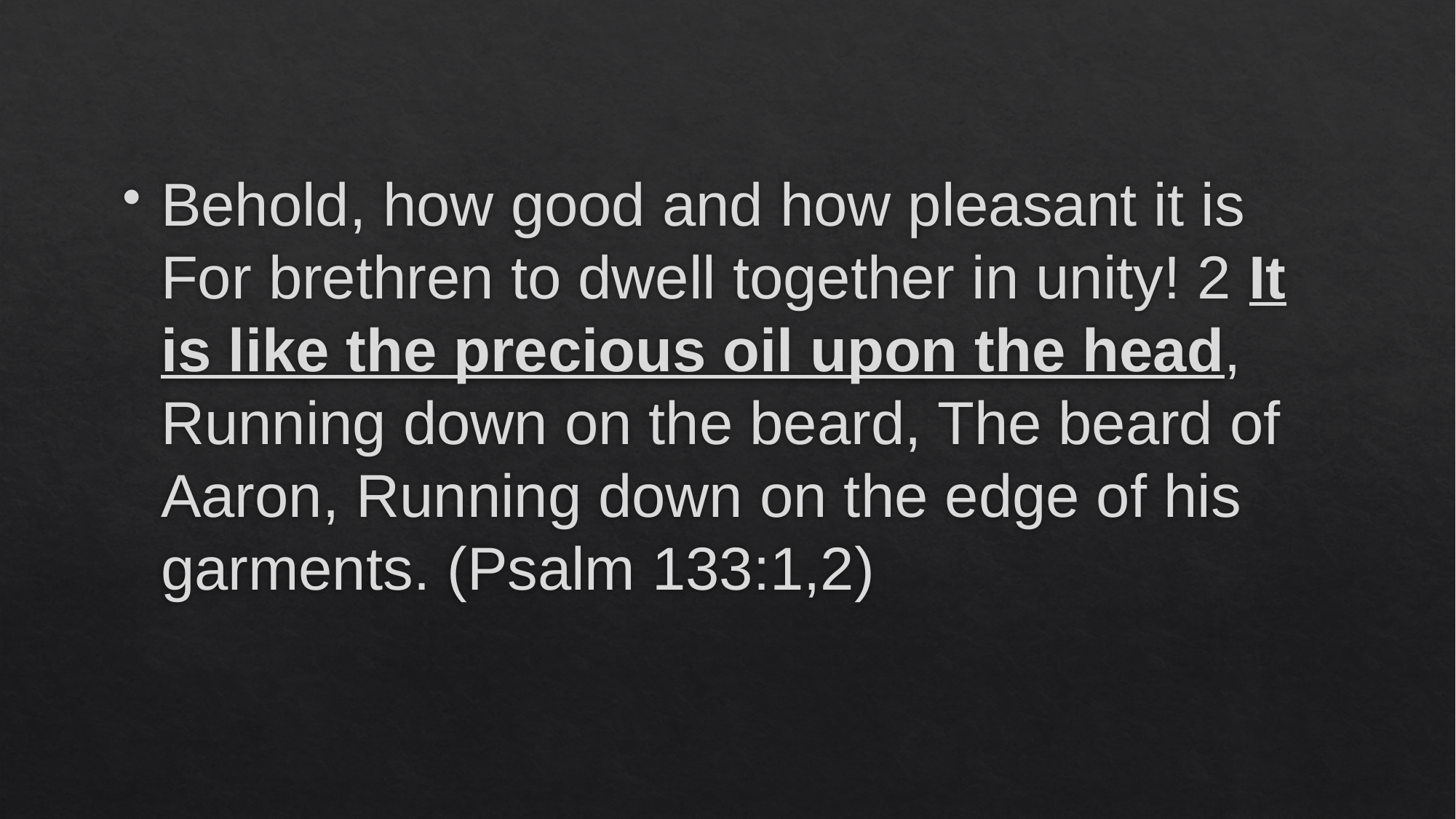

#
Behold, how good and how pleasant it is For brethren to dwell together in unity! 2 It is like the precious oil upon the head, Running down on the beard, The beard of Aaron, Running down on the edge of his garments. (Psalm 133:1,2)